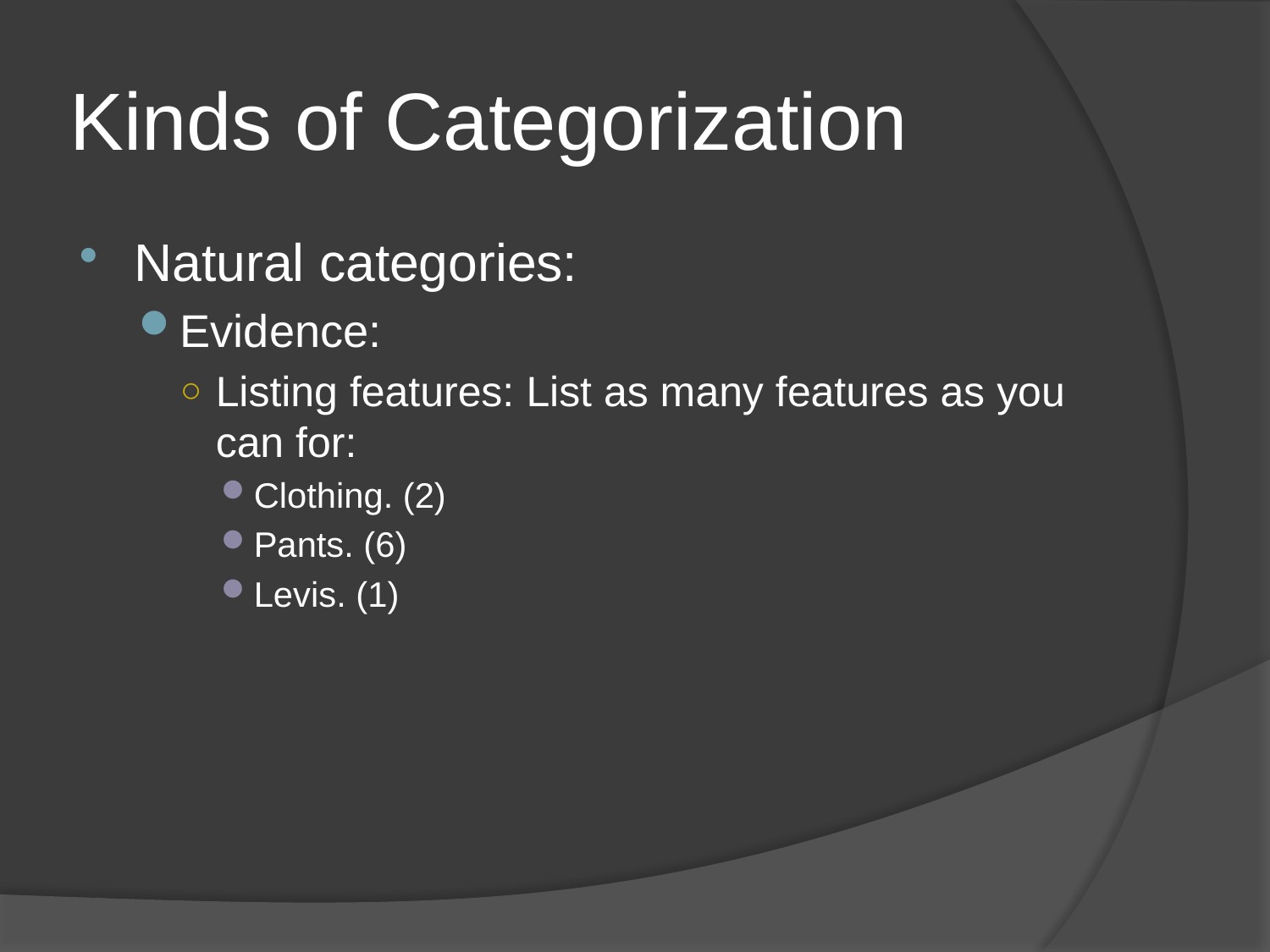

# Kinds of Categorization
Natural categories:
Evidence:
Listing features: List as many features as you can for:
Clothing. (2)
Pants. (6)
Levis. (1)